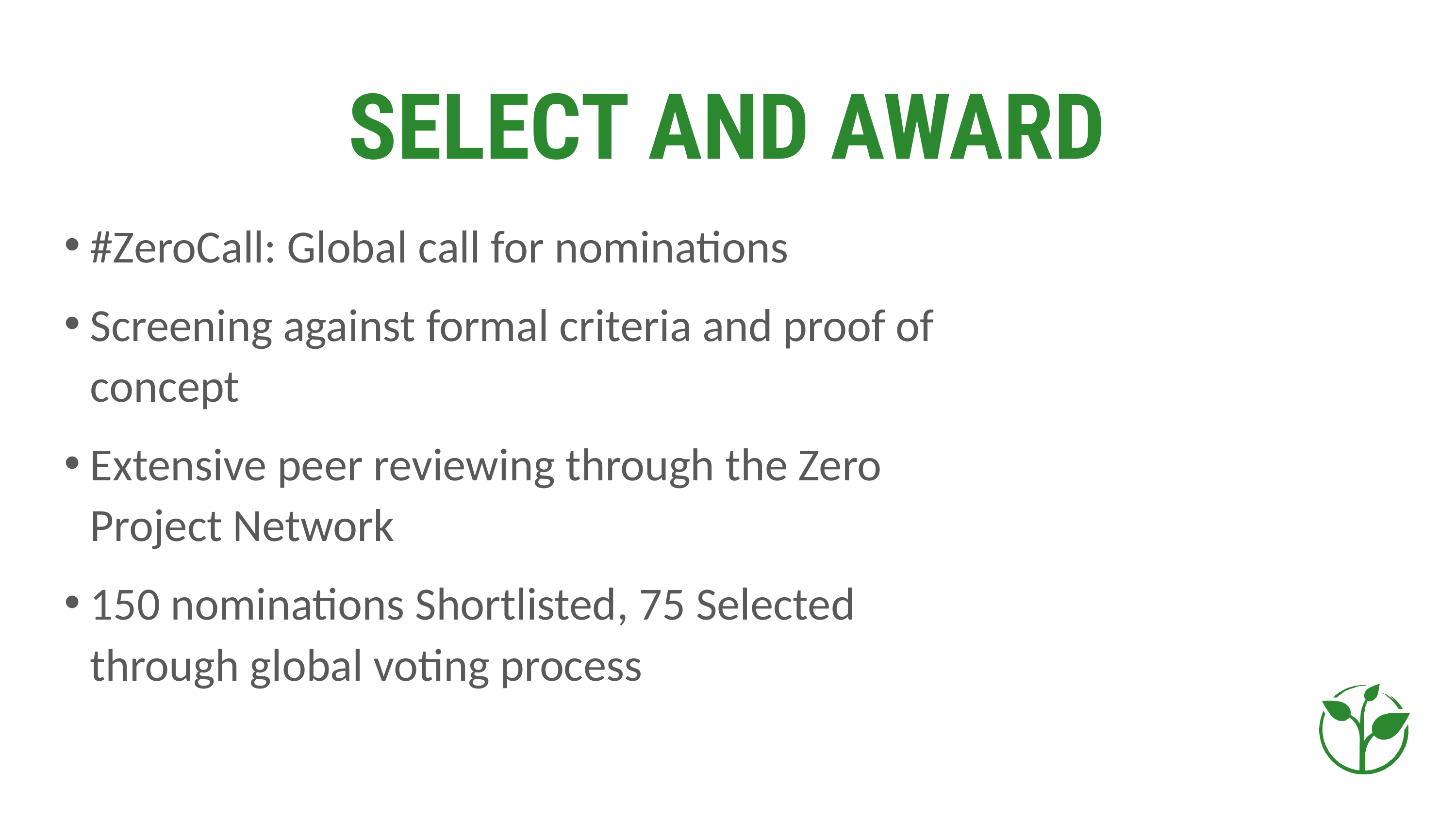

# SELECT AND AWARD
#ZeroCall: Global call for nominations
Screening against formal criteria and proof of concept
Extensive peer reviewing through the Zero Project Network
150 nominations Shortlisted, 75 Selected through global voting process